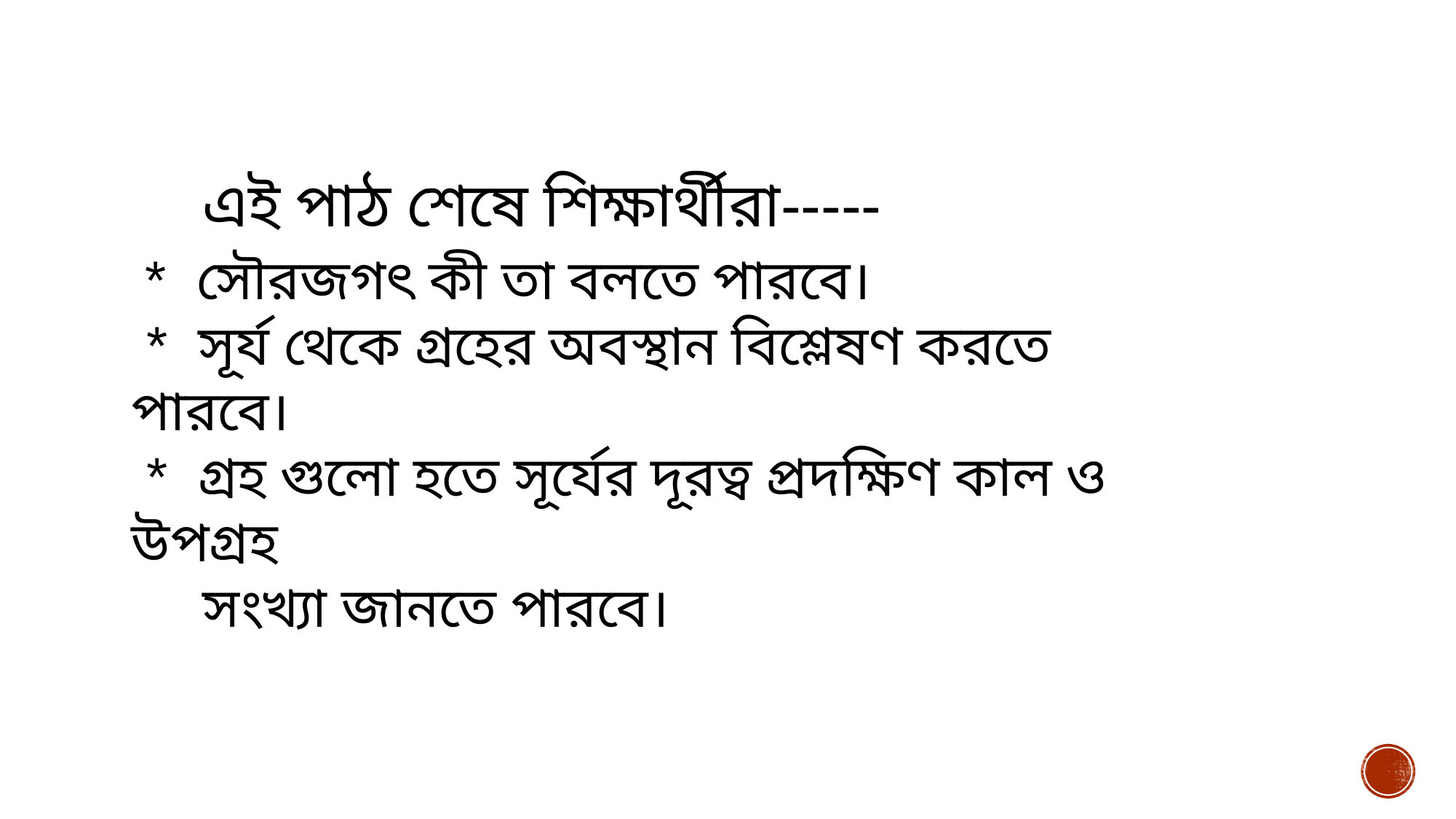

এই পাঠ শেষে শিক্ষার্থীরা-----
 *  সৌরজগৎ কী তা বলতে পারবে।
 *  সূর্য থেকে গ্রহের অবস্থান বিশ্লেষণ করতে পারবে।
 *  গ্রহ গুলো হতে সূর্যের দূরত্ব প্রদক্ষিণ কাল ও উপগ্রহ
     সংখ্যা জানতে পারবে।